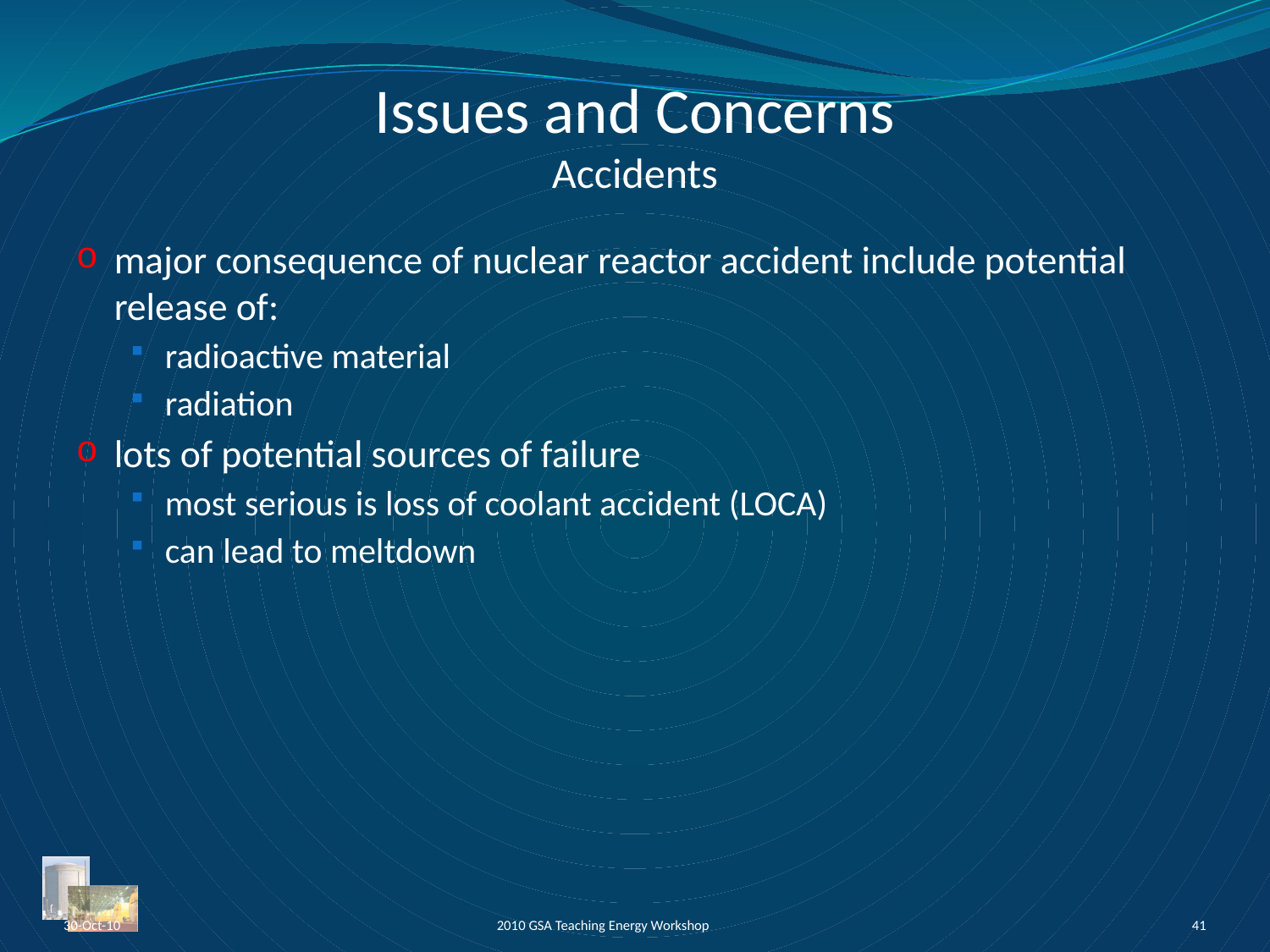

# Issues and Concerns Accidents
major consequence of nuclear reactor accident include potential  release of:
radioactive material
radiation
lots of potential sources of failure
most serious is loss of coolant accident (LOCA)
can lead to meltdown

30-Oct-10
2010 GSA Teaching Energy Workshop
41